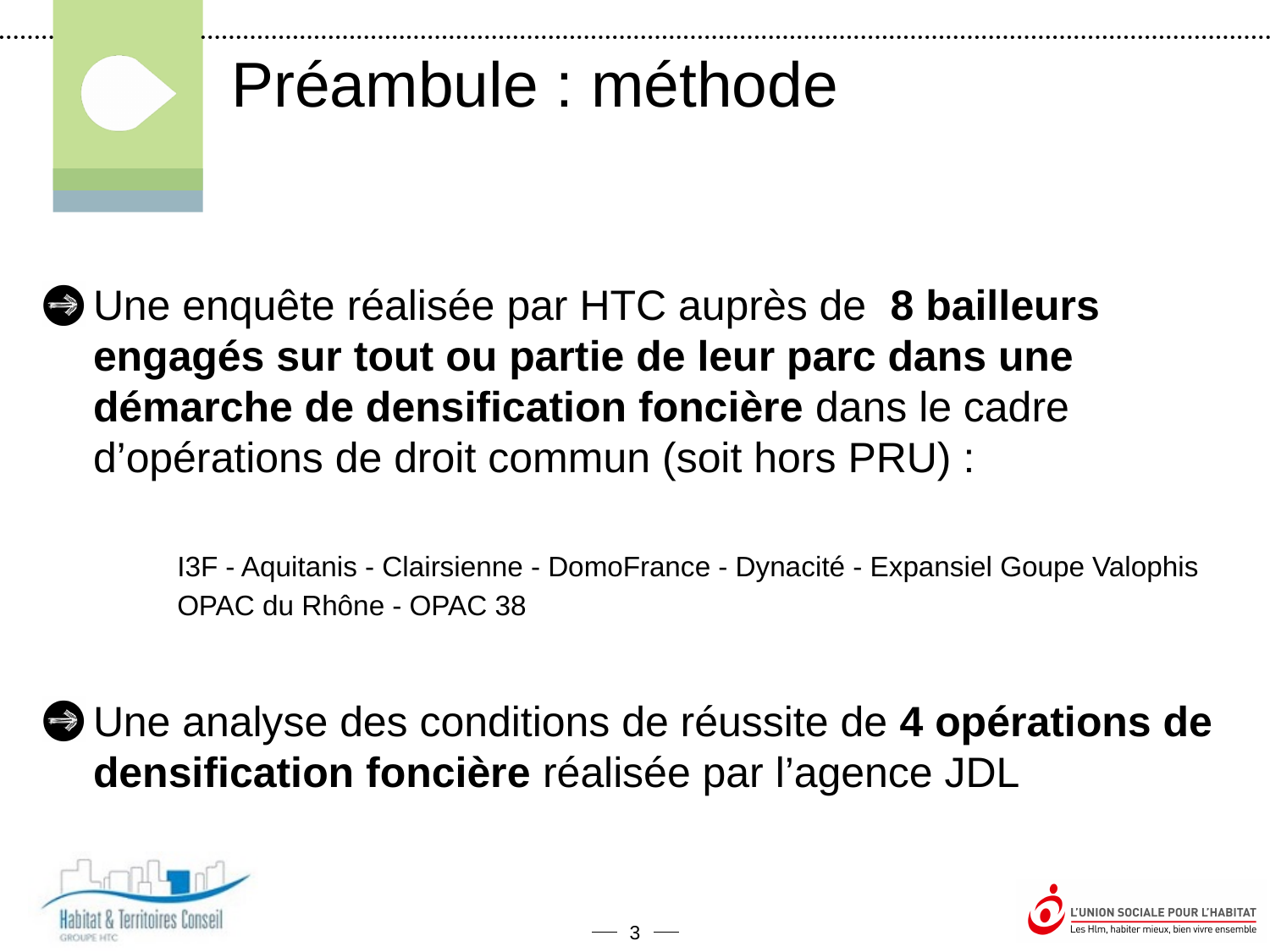

Préambule : méthode
Une enquête réalisée par HTC auprès de  8 bailleurs engagés sur tout ou partie de leur parc dans une démarche de densification foncière dans le cadre d’opérations de droit commun (soit hors PRU) :

I3F - Aquitanis - Clairsienne - DomoFrance - Dynacité - Expansiel Goupe Valophis
OPAC du Rhône - OPAC 38

Une analyse des conditions de réussite de 4 opérations de densification foncière réalisée par l’agence JDL